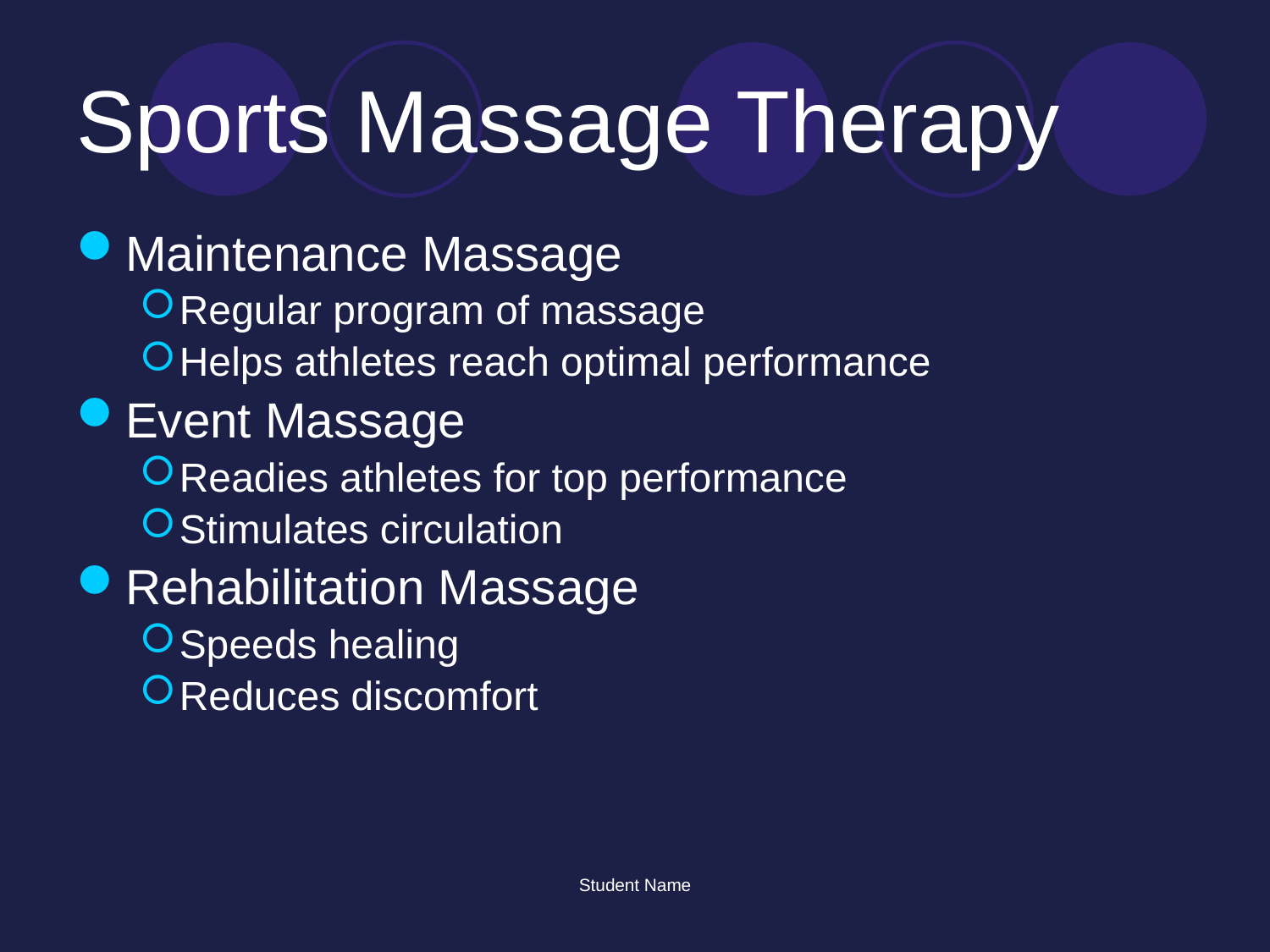

# Sports Massage Therapy
Maintenance Massage
Regular program of massage
Helps athletes reach optimal performance
Event Massage
Readies athletes for top performance
Stimulates circulation
Rehabilitation Massage
Speeds healing
Reduces discomfort
Student Name